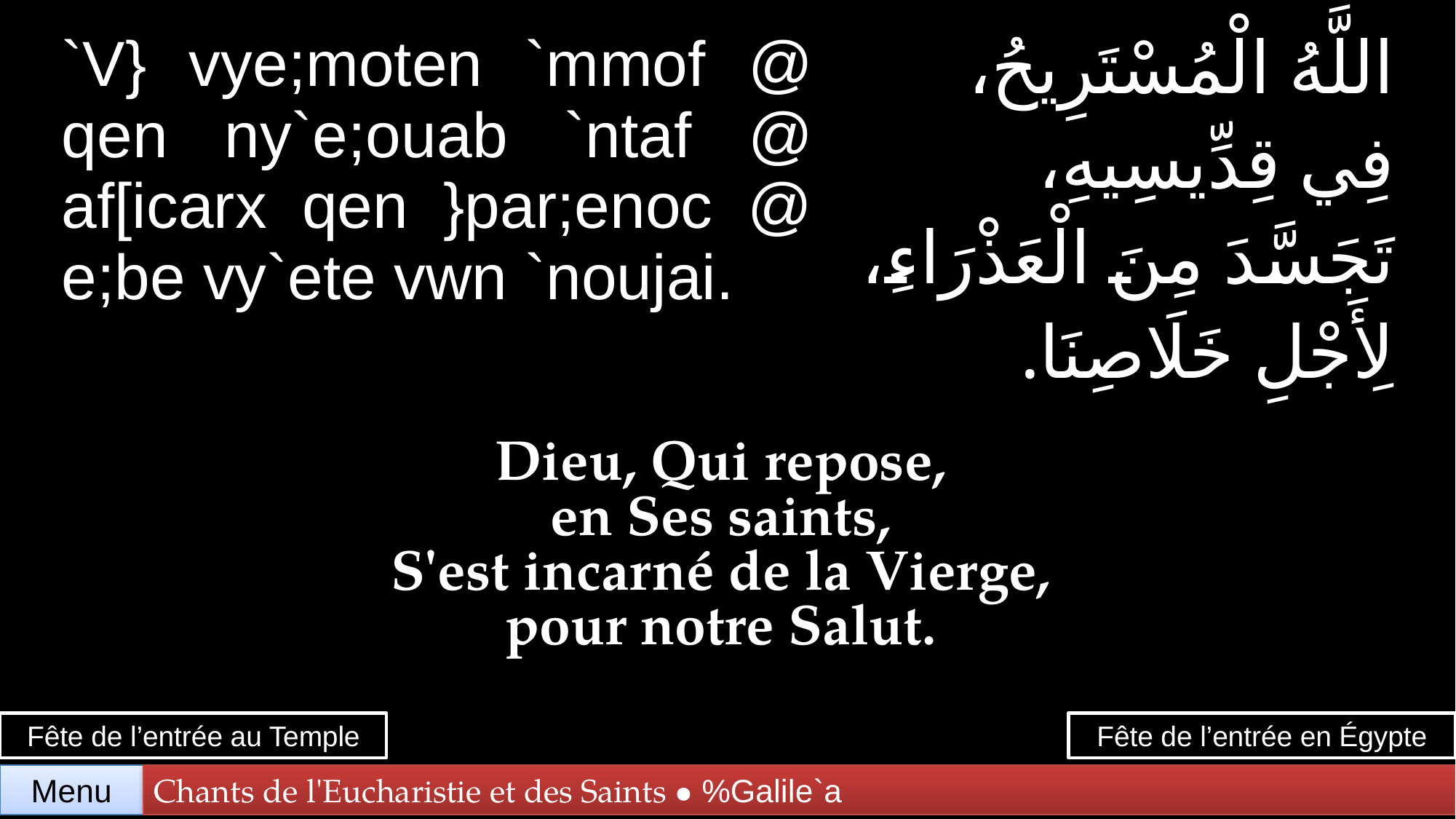

| `V} vye;moten `mmof @ qen ny`e;ouab `ntaf @ af[icarx qen }par;enoc @ e;be vy`ete vwn `noujai. |  | اللَّهُ الْمُسْتَرِيحُ، فِي قِدِّيسِيهِ، تَجَسَّدَ مِنَ الْعَذْرَاءِ، لِأَجْلِ خَلَاصِنَا. |
| --- | --- | --- |
|  |  |  |
| Dieu, Qui repose, en Ses saints, S'est incarné de la Vierge, pour notre Salut. |  |  |
Fête de l’entrée au Temple
Fête de l’entrée en Égypte
Chants de l'Eucharistie et des Saints • %Galile`a
Menu